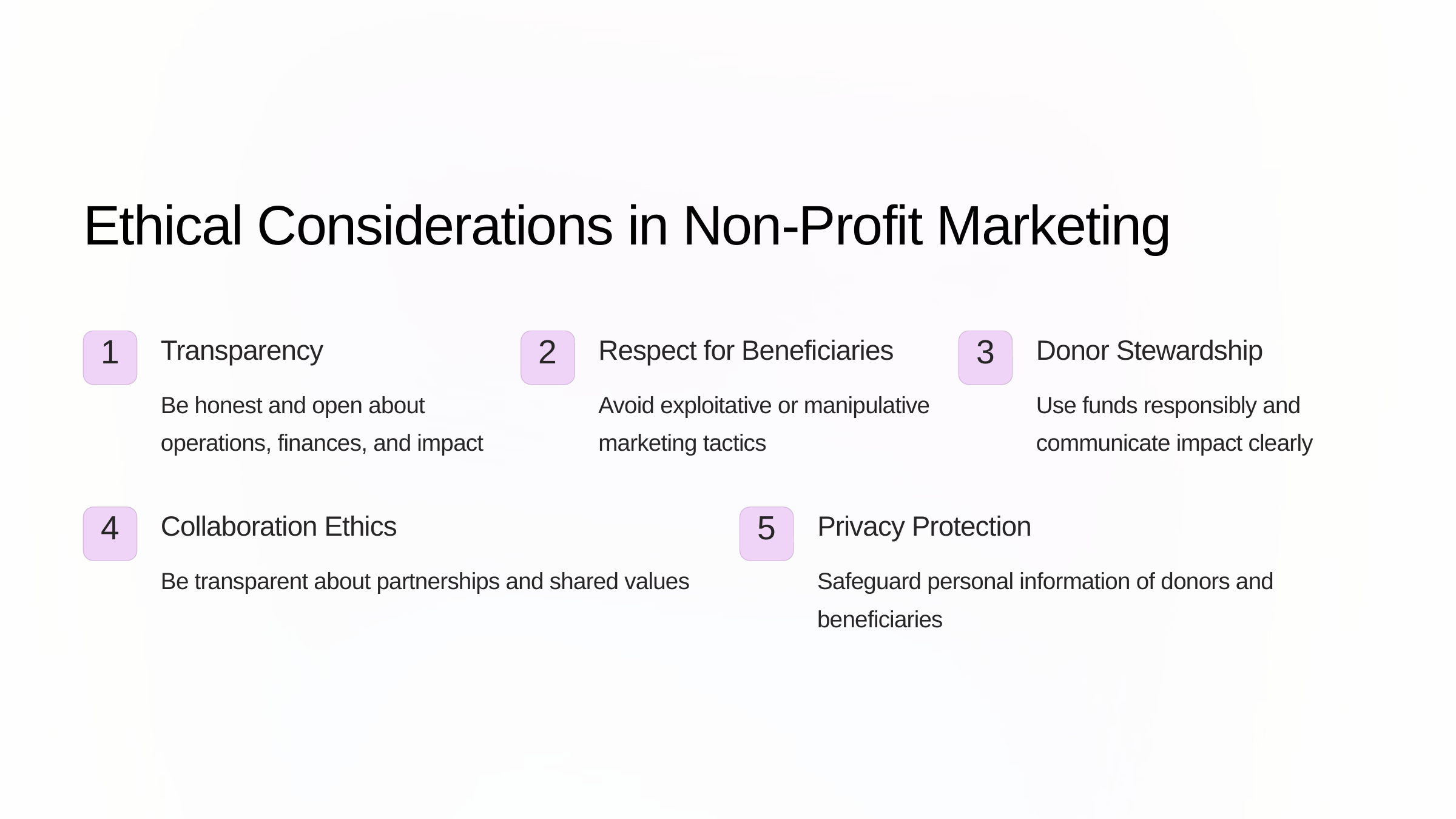

Ethical Considerations in Non-Profit Marketing

Transparency

Respect for Beneficiaries

Donor Stewardship
1
2
3
Be honest and open about operations, finances, and impact
Avoid exploitative or manipulative marketing tactics
Use funds responsibly and communicate impact clearly

Collaboration Ethics

Privacy Protection
4
5
Be transparent about partnerships and shared values
Safeguard personal information of donors and beneficiaries